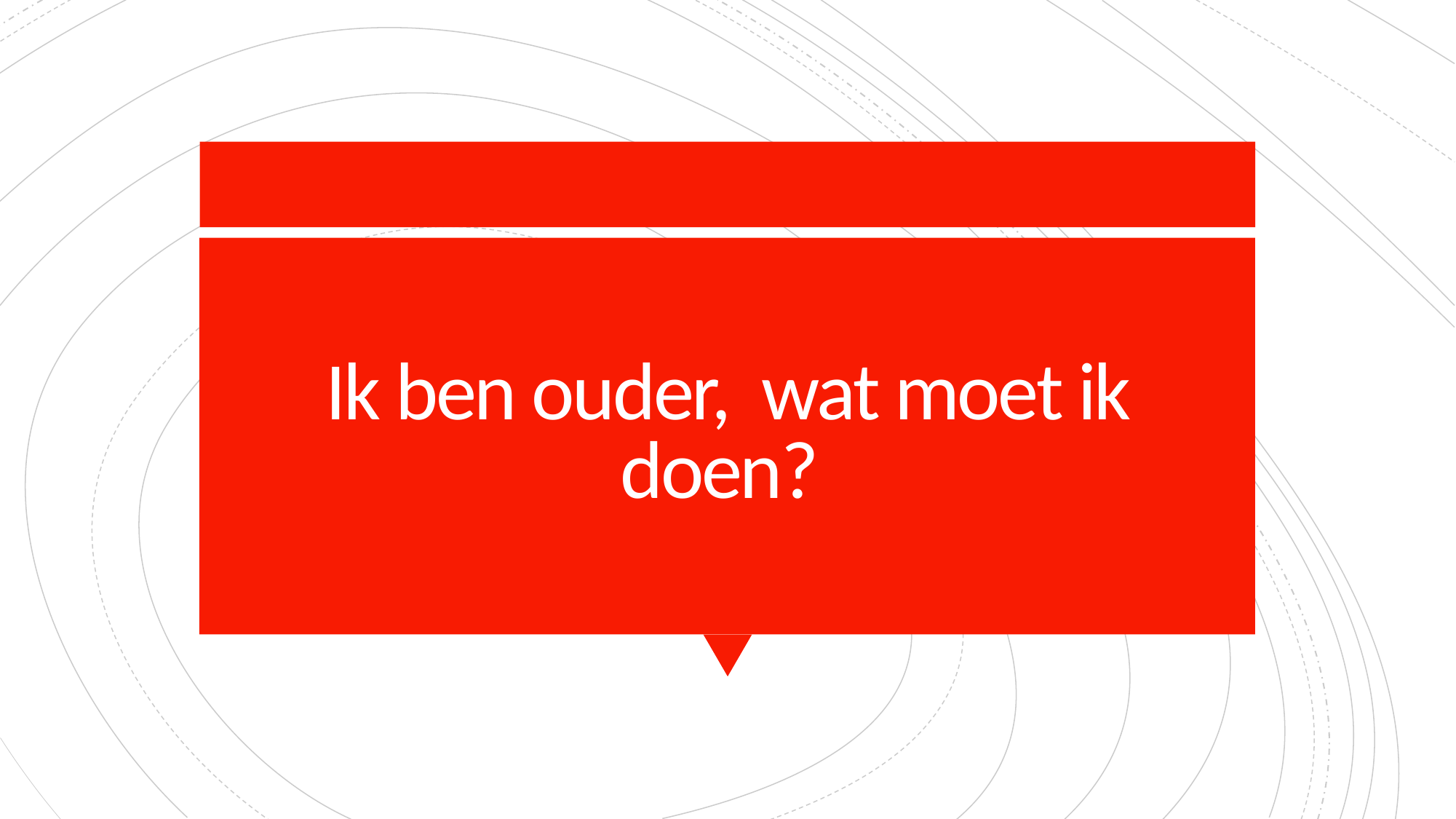

# Ik ben ouder,  wat moet ik doen?